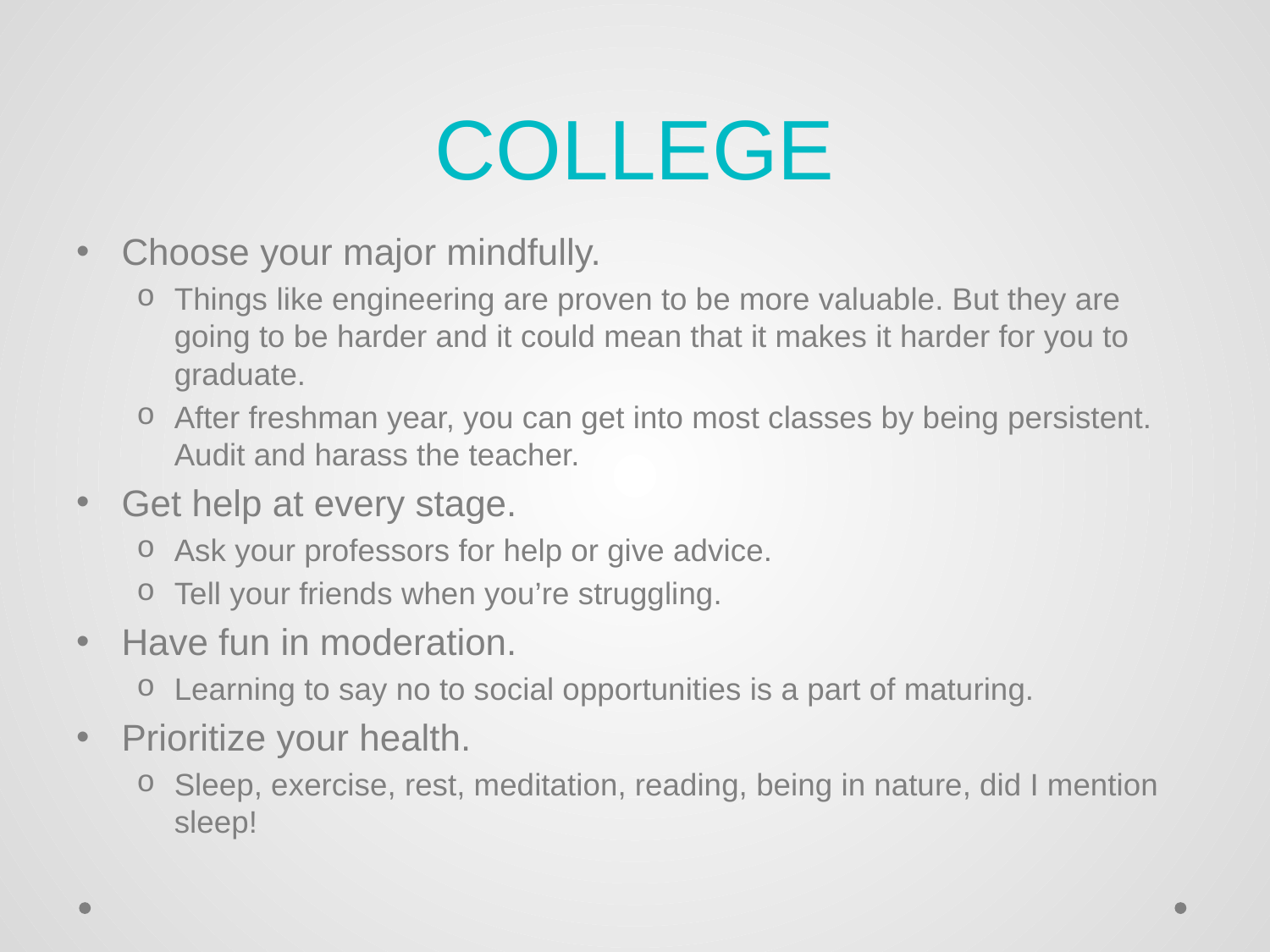

# College
Choose your major mindfully.
Things like engineering are proven to be more valuable. But they are going to be harder and it could mean that it makes it harder for you to graduate.
After freshman year, you can get into most classes by being persistent. Audit and harass the teacher.
Get help at every stage.
Ask your professors for help or give advice.
Tell your friends when you’re struggling.
Have fun in moderation.
Learning to say no to social opportunities is a part of maturing.
Prioritize your health.
Sleep, exercise, rest, meditation, reading, being in nature, did I mention sleep!